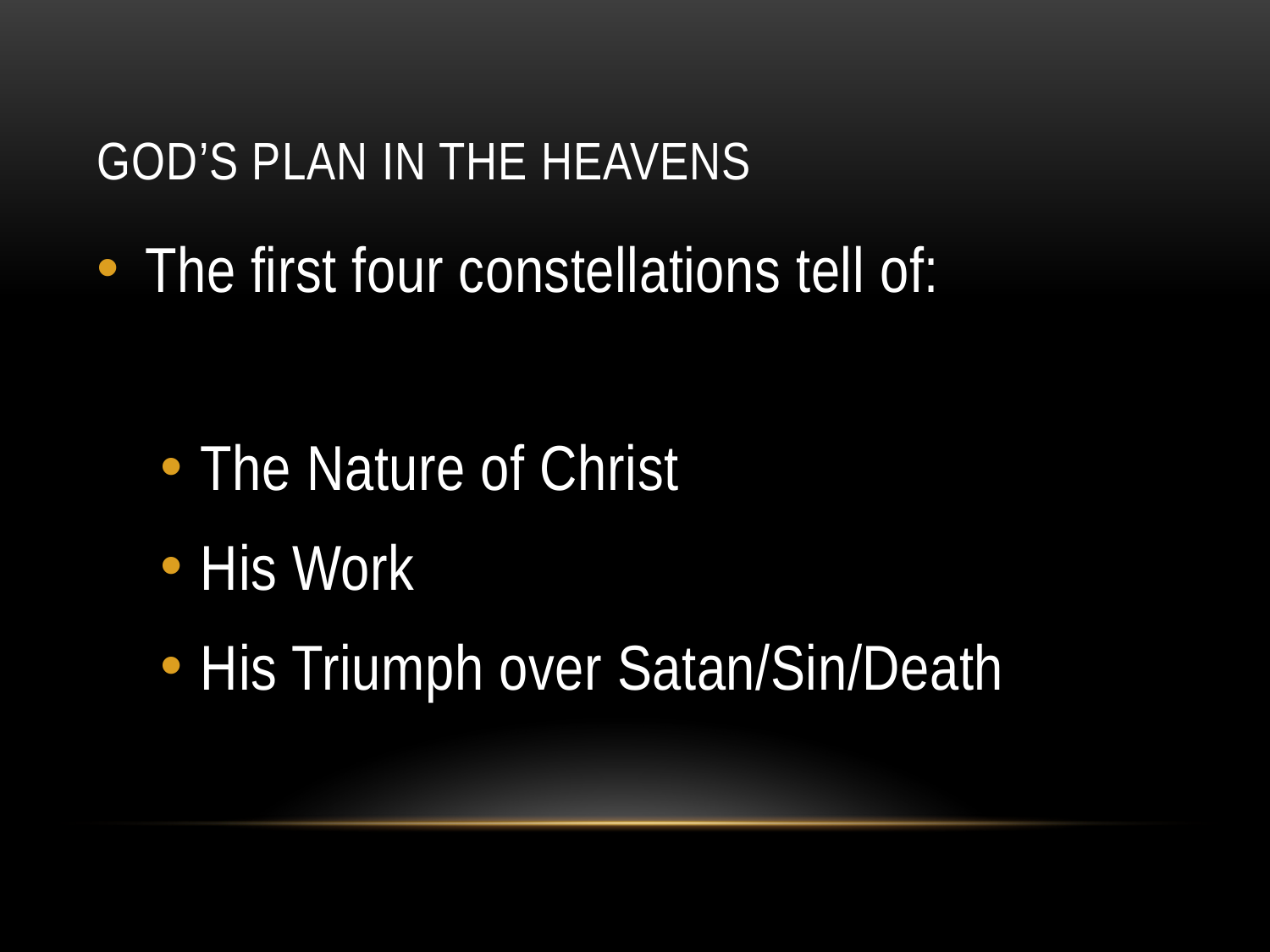

# God’s Plan in the Heavens
The first four constellations tell of:

The Nature of Christ
His Work
His Triumph over Satan/Sin/Death